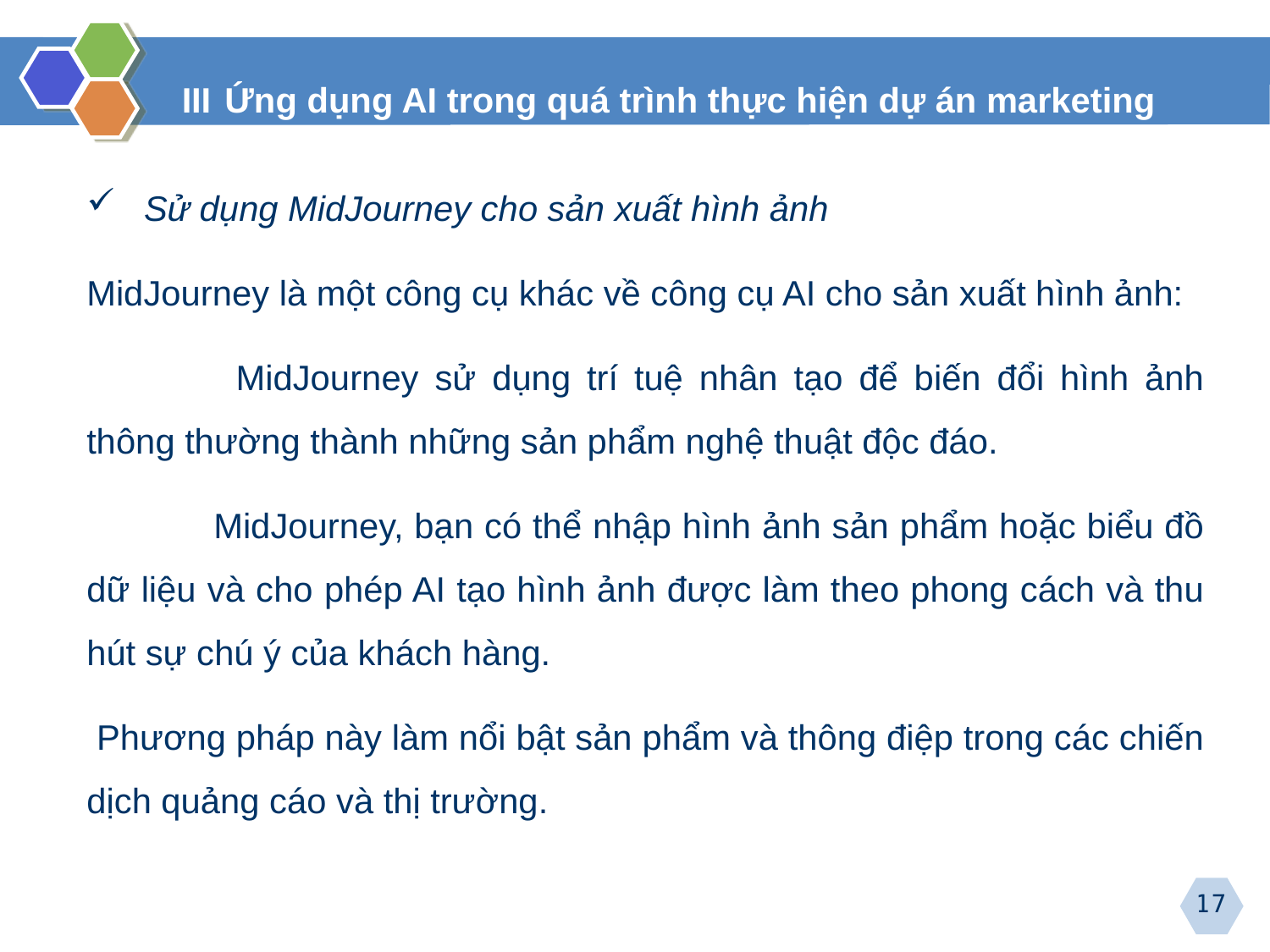

III Ứng dụng AI trong quá trình thực hiện dự án marketing
 Sử dụng MidJourney cho sản xuất hình ảnh
MidJourney là một công cụ khác về công cụ AI cho sản xuất hình ảnh:
 	 MidJourney sử dụng trí tuệ nhân tạo để biến đổi hình ảnh thông thường thành những sản phẩm nghệ thuật độc đáo.
	MidJourney, bạn có thể nhập hình ảnh sản phẩm hoặc biểu đồ dữ liệu và cho phép AI tạo hình ảnh được làm theo phong cách và thu hút sự chú ý của khách hàng.
 Phương pháp này làm nổi bật sản phẩm và thông điệp trong các chiến dịch quảng cáo và thị trường.